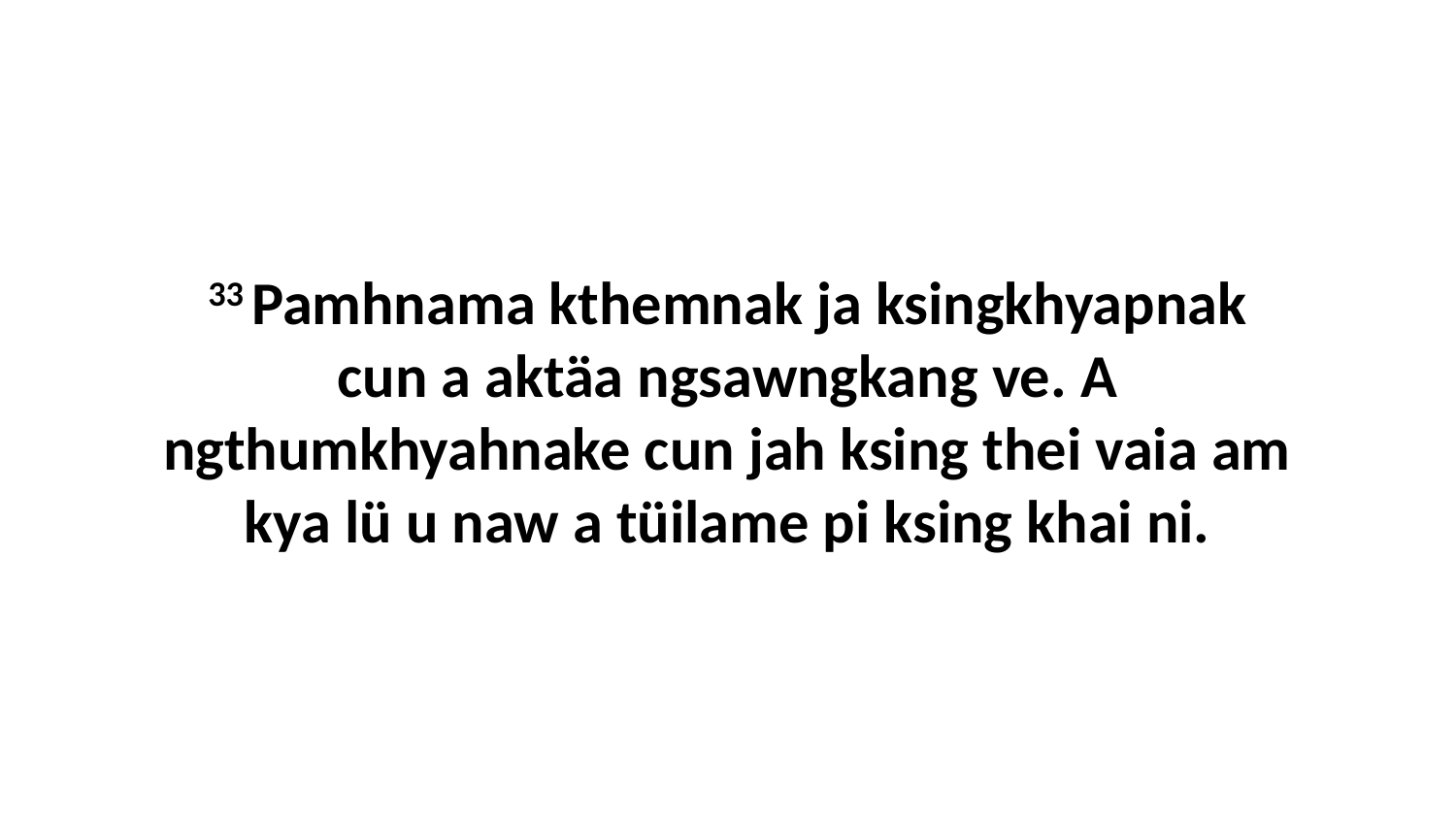

33 Pamhnama kthemnak ja ksingkhyapnak cun a aktäa ngsawngkang ve. A ngthumkhyahnake cun jah ksing thei vaia am kya lü u naw a tüilame pi ksing khai ni.